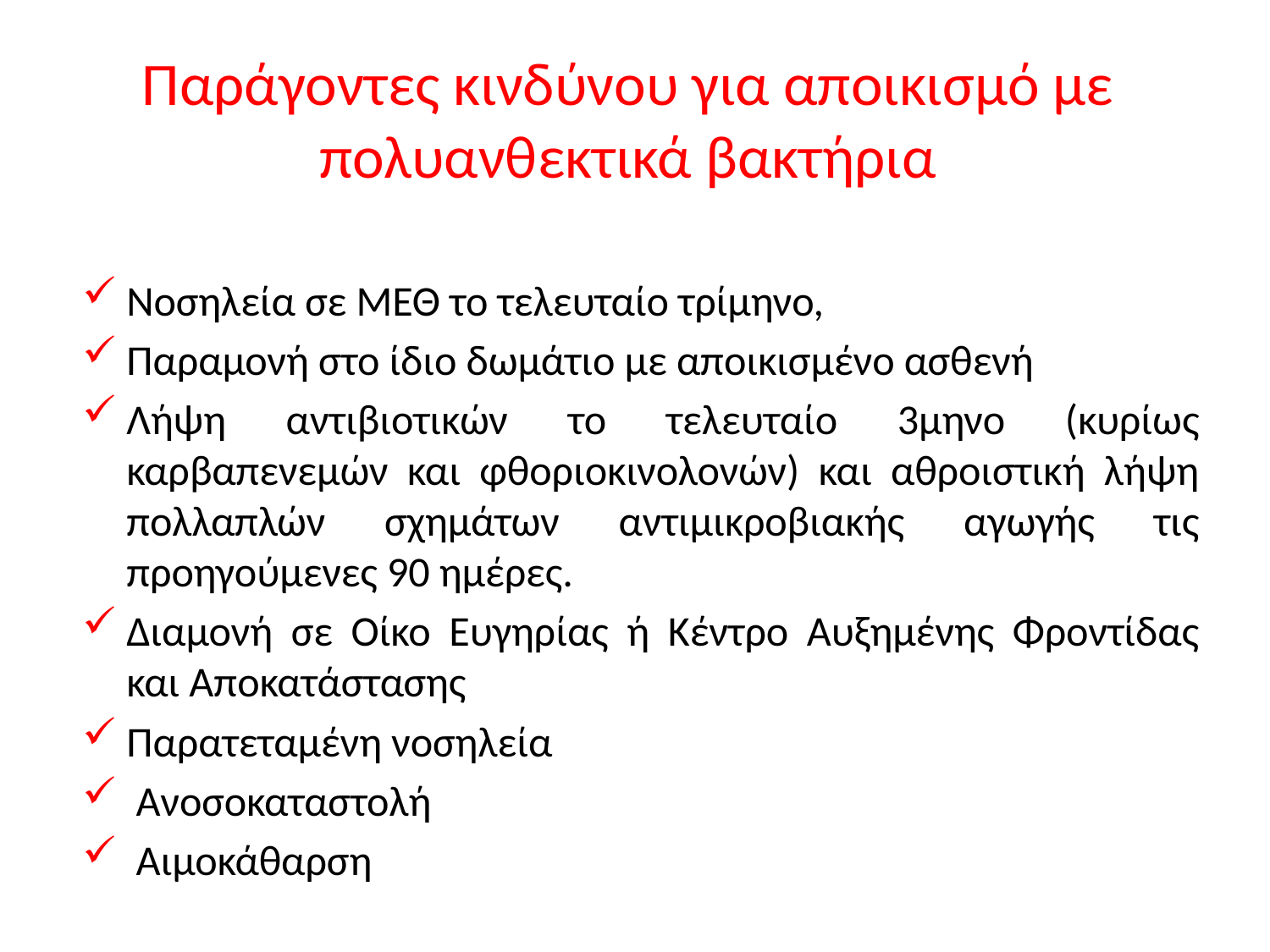

# Παράγοντες κινδύνου για αποικισμό με πολυανθεκτικά βακτήρια
Νοσηλεία σε ΜΕΘ το τελευταίο τρίμηνο,
Παραμονή στο ίδιο δωμάτιο με αποικισμένο ασθενή
Λήψη αντιβιοτικών το τελευταίο 3μηνο (κυρίως καρβαπενεμών και φθοριοκινολονών) και αθροιστική λήψη πολλαπλών σχημάτων αντιμικροβιακής αγωγής τις προηγούμενες 90 ημέρες.
Διαμονή σε Οίκο Ευγηρίας ή Κέντρο Αυξημένης Φροντίδας και Αποκατάστασης
Παρατεταμένη νοσηλεία
 Ανοσοκαταστολή
 Αιμοκάθαρση